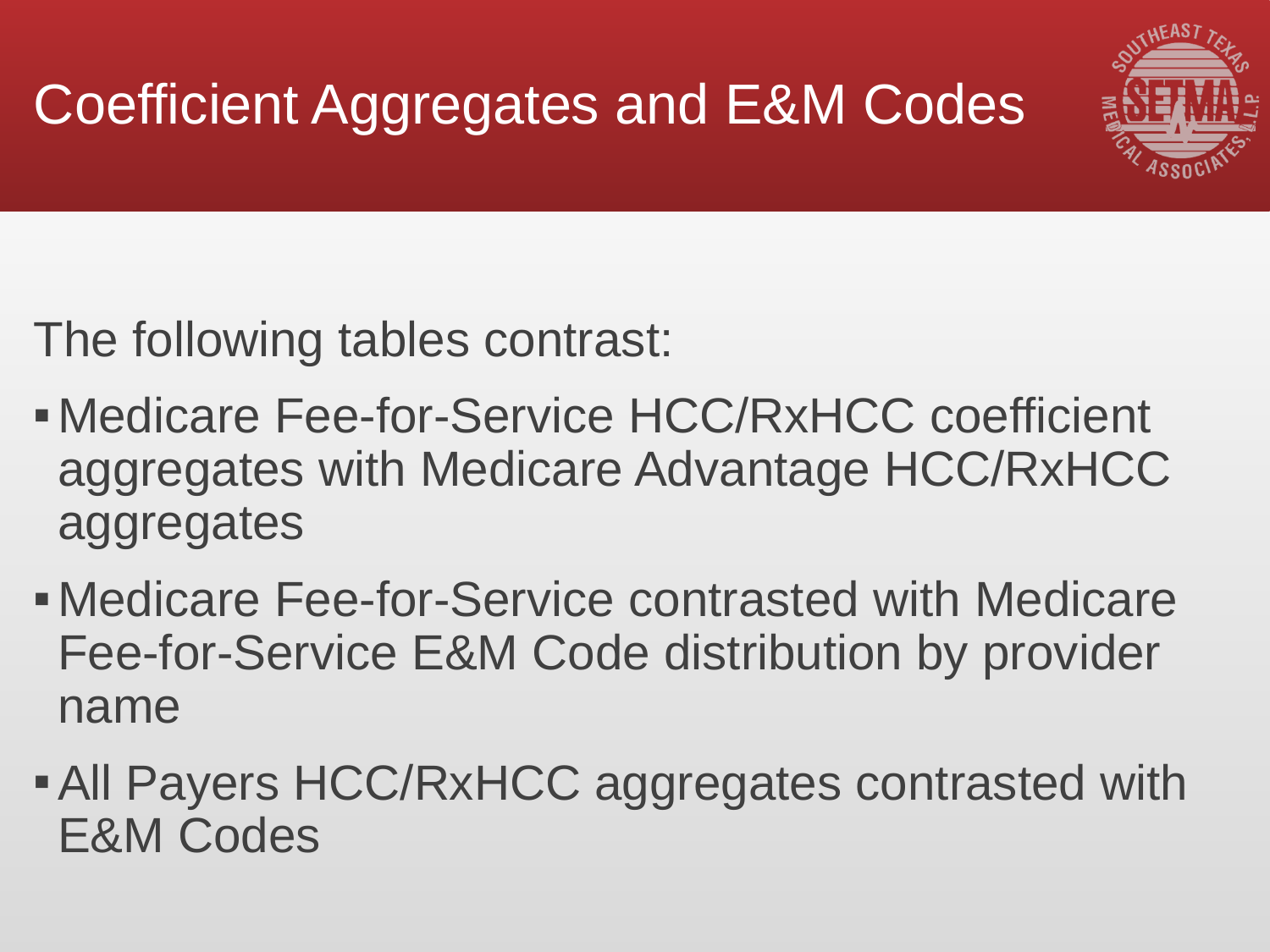

# Coefficient Aggregates and E&M Codes

The following tables contrast:
Medicare Fee-for-Service HCC/RxHCC coefficient aggregates with Medicare Advantage HCC/RxHCC aggregates
Medicare Fee-for-Service contrasted with Medicare Fee-for-Service E&M Code distribution by provider name
All Payers HCC/RxHCC aggregates contrasted with E&M Codes